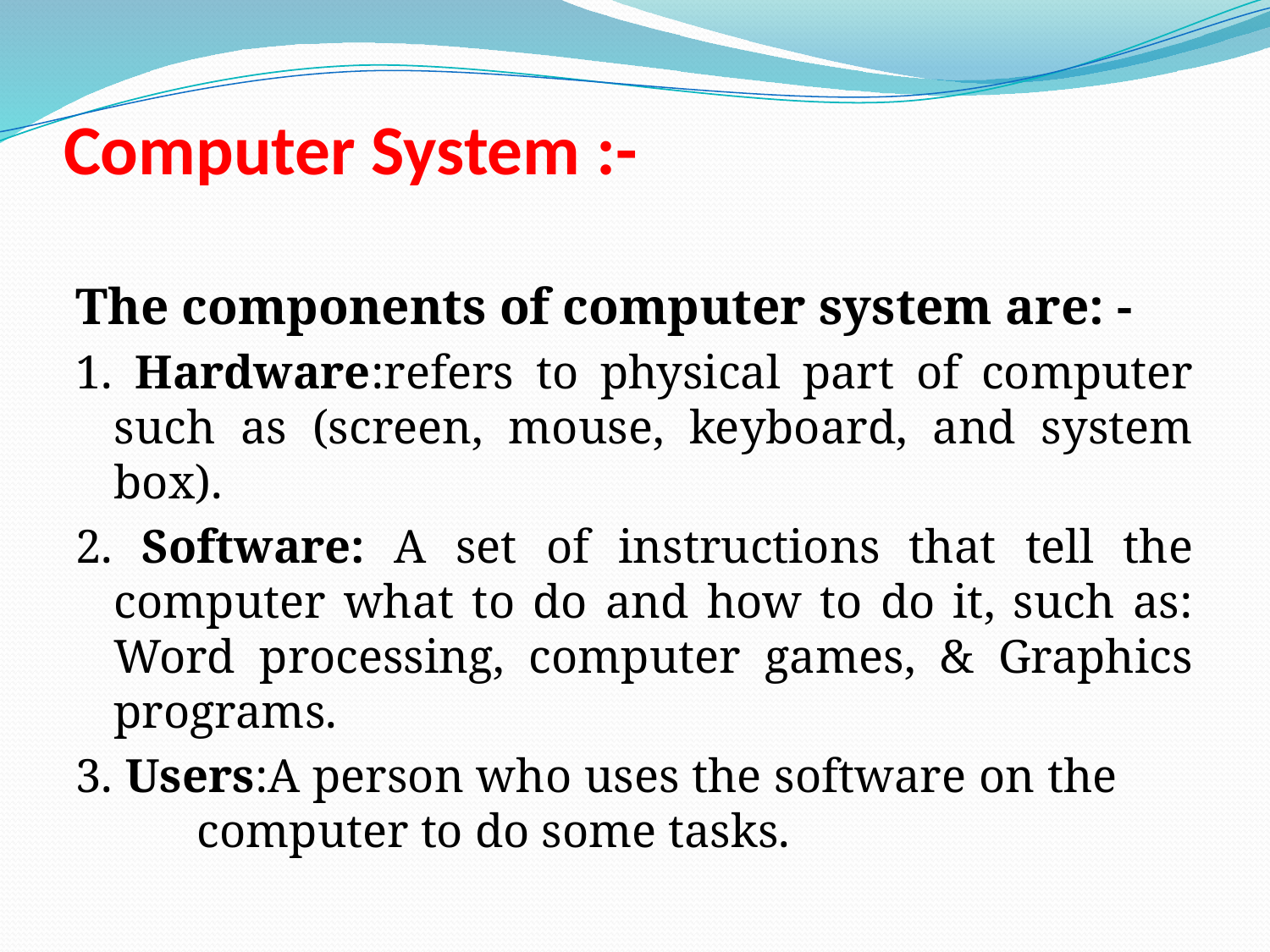

# Computer System :-
The components of computer system are: -
1. Hardware:refers to physical part of computer such as (screen, mouse, keyboard, and system box).
2. Software: A set of instructions that tell the computer what to do and how to do it, such as: Word processing, computer games, & Graphics programs.
3. Users:A person who uses the software on the              computer to do some tasks.